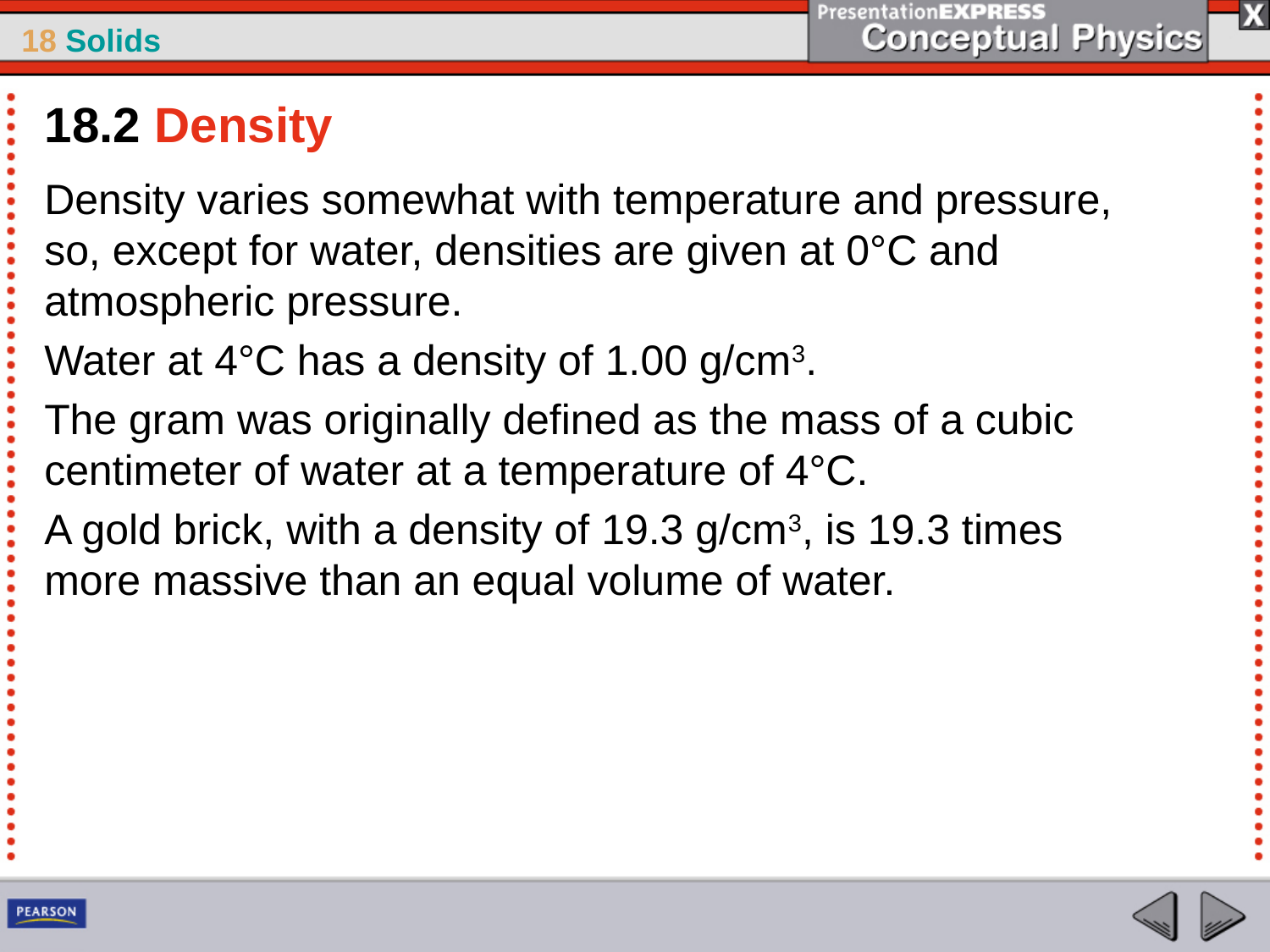

18.2 Density
Density varies somewhat with temperature and pressure, so, except for water, densities are given at 0°C and atmospheric pressure.
Water at 4°C has a density of 1.00 g/cm3.
The gram was originally defined as the mass of a cubic centimeter of water at a temperature of 4°C.
A gold brick, with a density of 19.3 g/cm3, is 19.3 times more massive than an equal volume of water.